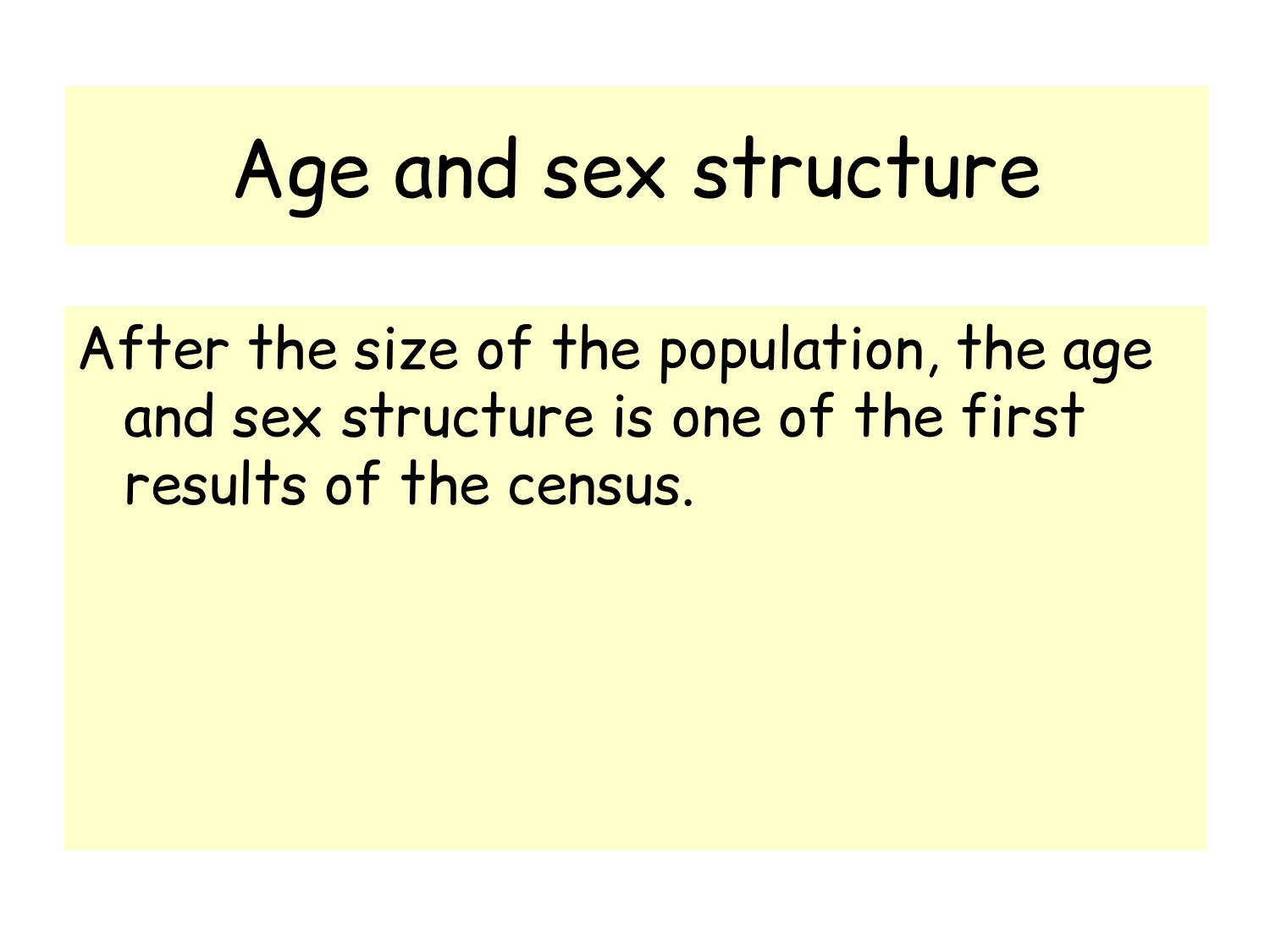

# Age and sex structure
After the size of the population, the age and sex structure is one of the first results of the census.